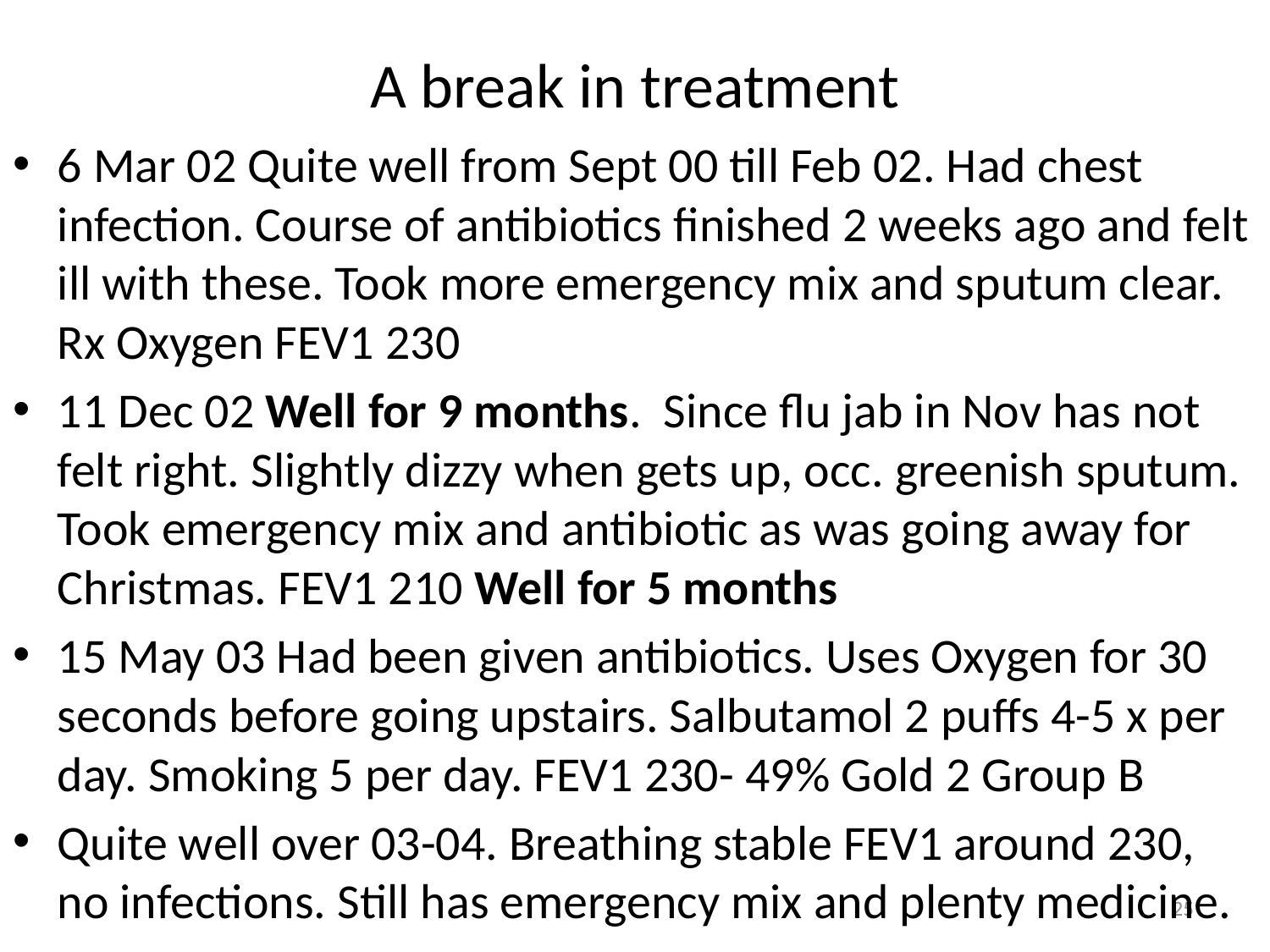

# A break in treatment
6 Mar 02 Quite well from Sept 00 till Feb 02. Had chest infection. Course of antibiotics finished 2 weeks ago and felt ill with these. Took more emergency mix and sputum clear. Rx Oxygen FEV1 230
11 Dec 02 Well for 9 months.  Since flu jab in Nov has not felt right. Slightly dizzy when gets up, occ. greenish sputum. Took emergency mix and antibiotic as was going away for Christmas. FEV1 210 Well for 5 months
15 May 03 Had been given antibiotics. Uses Oxygen for 30 seconds before going upstairs. Salbutamol 2 puffs 4-5 x per day. Smoking 5 per day. FEV1 230- 49% Gold 2 Group B
Quite well over 03-04. Breathing stable FEV1 around 230, no infections. Still has emergency mix and plenty medicine.

25